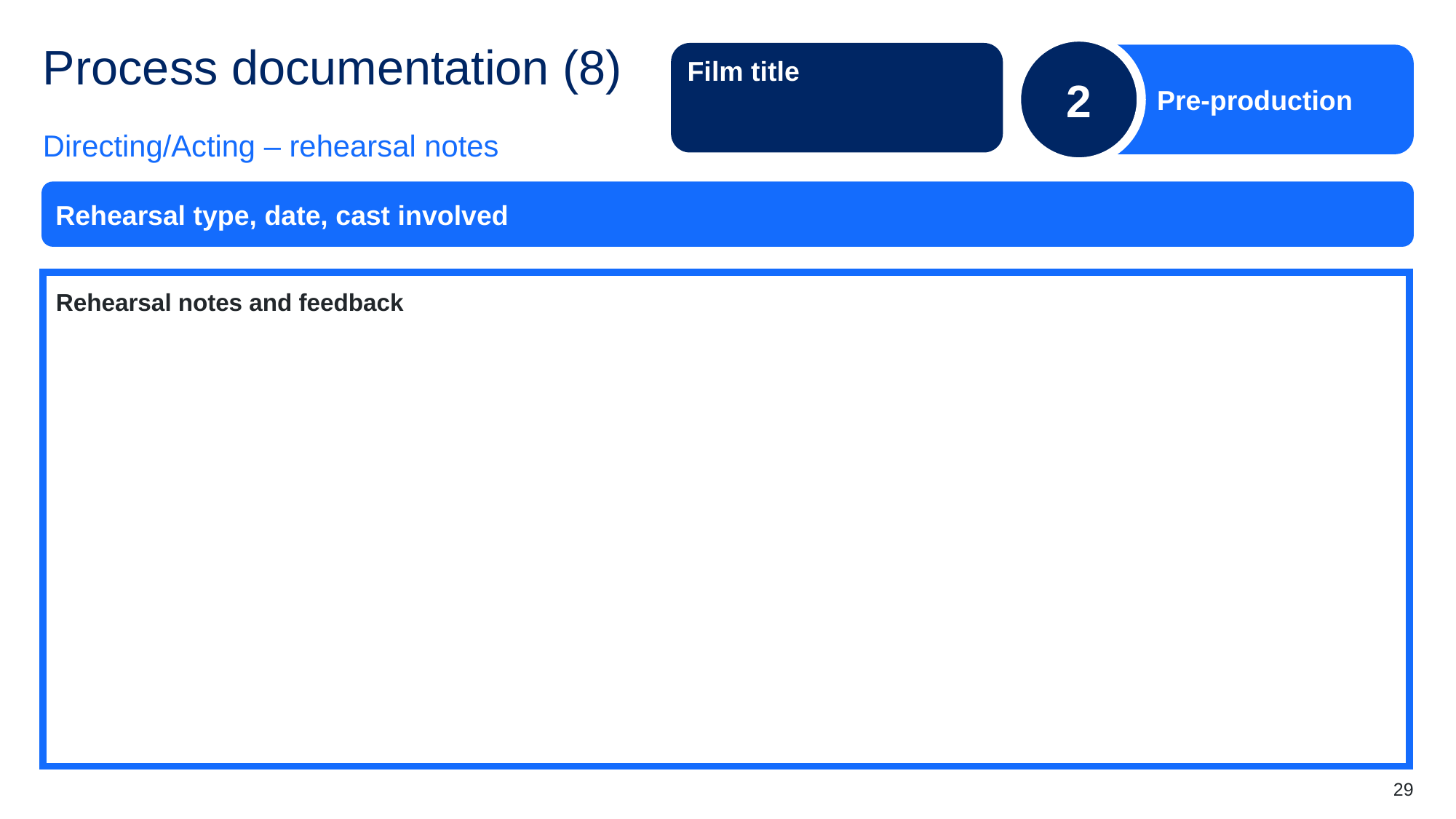

2
Pre-production
# Process documentation (8)
Film title
Directing/Acting – rehearsal notes
Rehearsal type, date, cast involved
Rehearsal notes and feedback

29